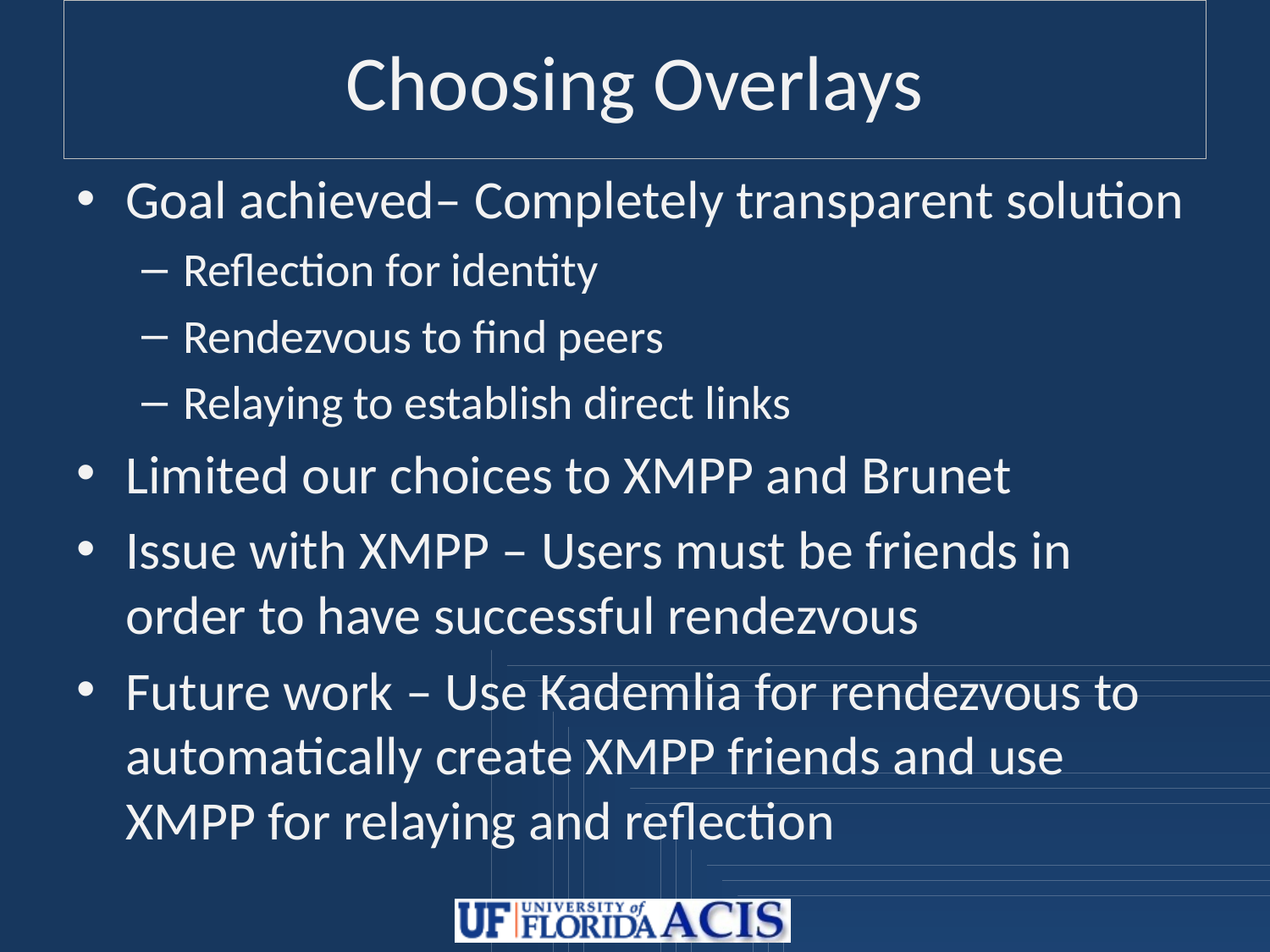

# Choosing Overlays
Goal achieved– Completely transparent solution
Reflection for identity
Rendezvous to find peers
Relaying to establish direct links
Limited our choices to XMPP and Brunet
Issue with XMPP – Users must be friends in order to have successful rendezvous
Future work – Use Kademlia for rendezvous to automatically create XMPP friends and use XMPP for relaying and reflection